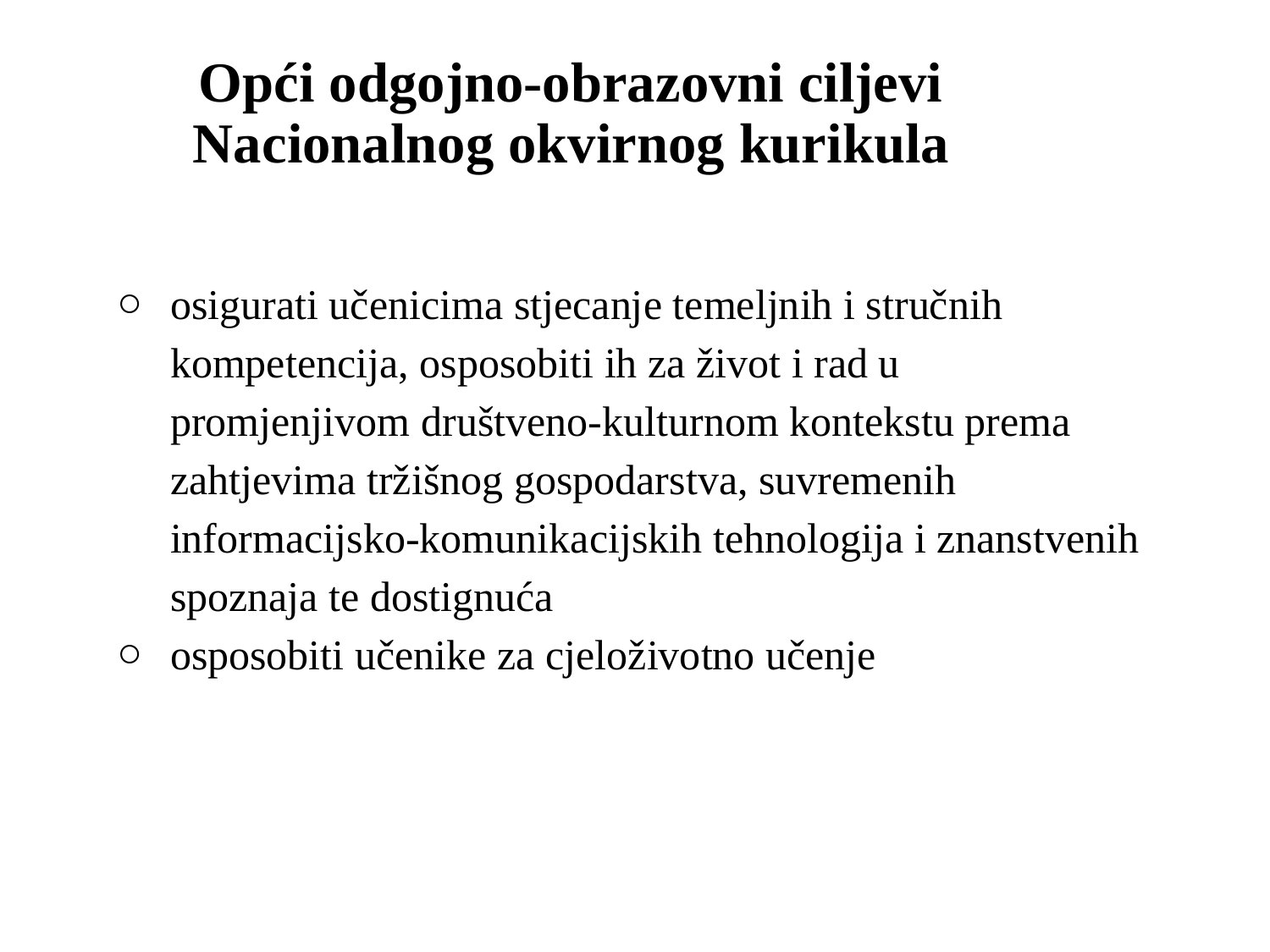

Opći odgojno-obrazovni ciljevi
Nacionalnog okvirnog kurikula
osigurati učenicima stjecanje temeljnih i stručnih kompetencija, osposobiti ih za život i rad u promjenjivom društveno-kulturnom kontekstu prema zahtjevima tržišnog gospodarstva, suvremenih informacijsko-komunikacijskih tehnologija i znanstvenih spoznaja te dostignuća
osposobiti učenike za cjeloživotno učenje